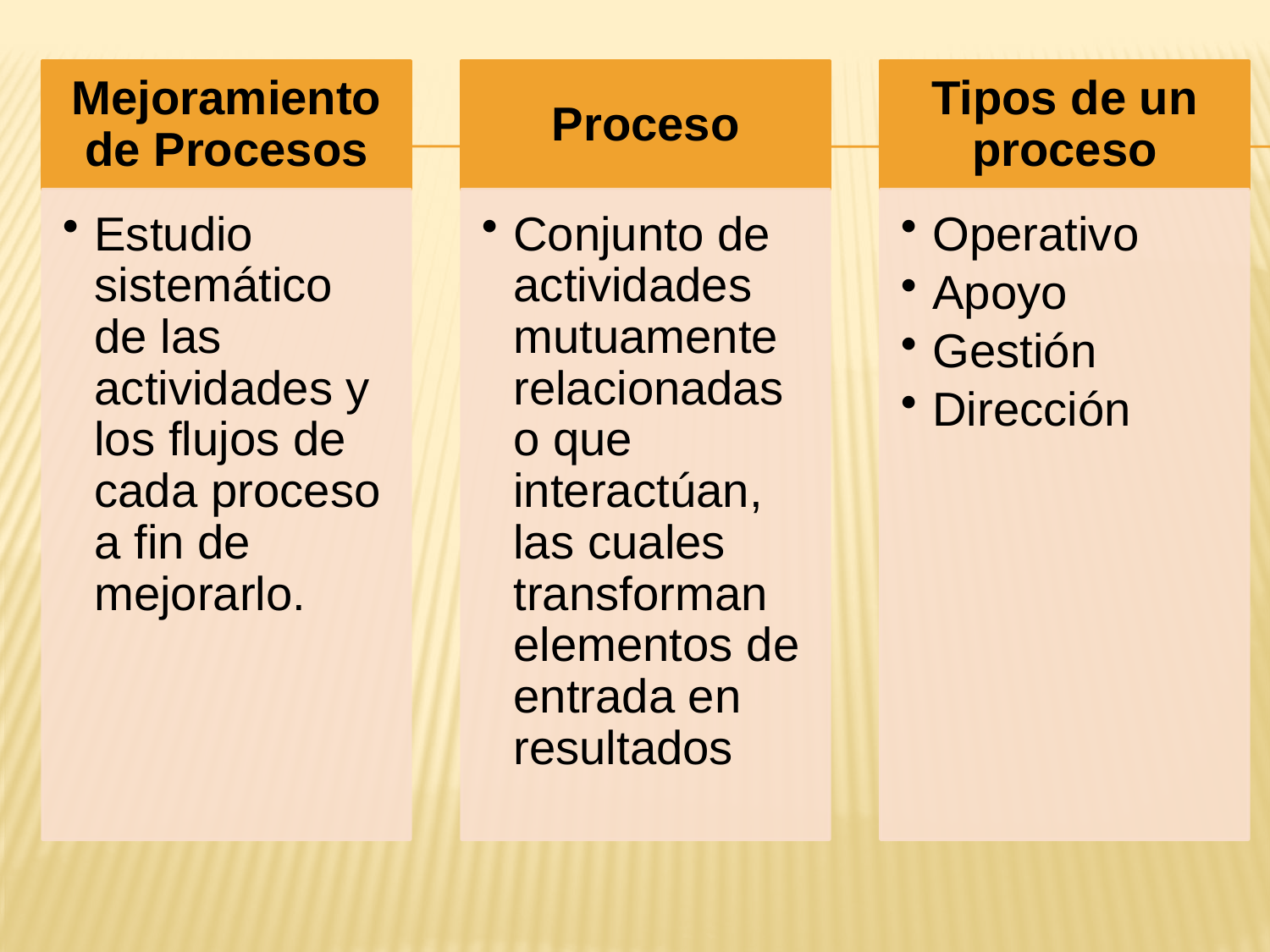

Mejoramiento de Procesos
Estudio sistemático de las actividades y los flujos de cada proceso a fin de mejorarlo.
Proceso
Conjunto de actividades mutuamente relacionadas o que interactúan, las cuales transforman elementos de entrada en resultados

Tipos de un proceso
Operativo
Apoyo
Gestión
Dirección